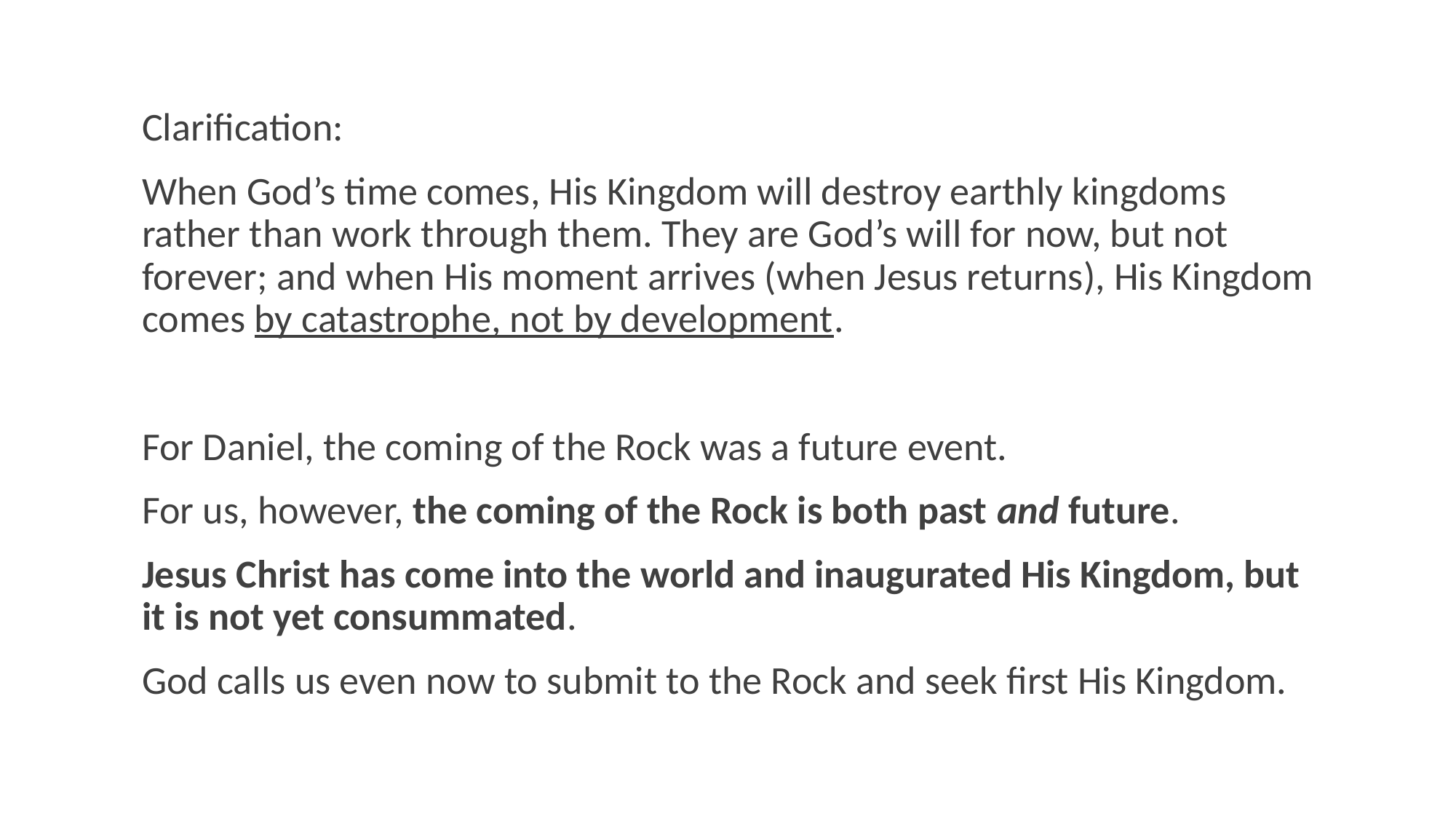

Clarification:
When God’s time comes, His Kingdom will destroy earthly kingdoms rather than work through them. They are God’s will for now, but not forever; and when His moment arrives (when Jesus returns), His Kingdom comes by catastrophe, not by development.

For Daniel, the coming of the Rock was a future event.
For us, however, the coming of the Rock is both past and future.
Jesus Christ has come into the world and inaugurated His Kingdom, but it is not yet consummated.
God calls us even now to submit to the Rock and seek first His Kingdom.